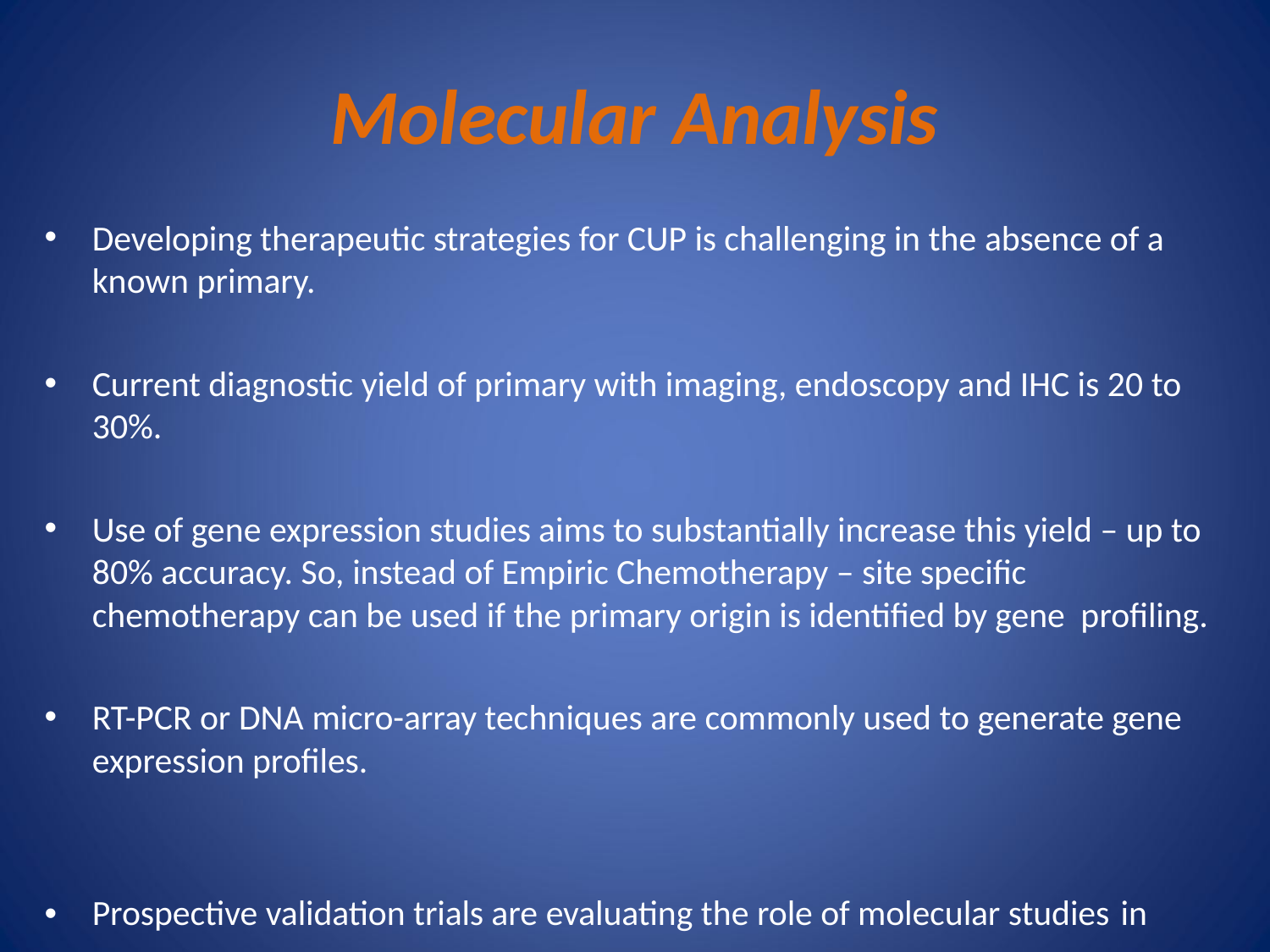

# Molecular Analysis
Developing therapeutic strategies for CUP is challenging in the absence of a  known primary.

Current diagnostic yield of primary with imaging, endoscopy and IHC is 20 to  30%.

Use of gene expression studies aims to substantially increase this yield – up to  80% accuracy. So, instead of Empiric Chemotherapy – site specific  chemotherapy can be used if the primary origin is identified by gene  profiling.

RT-PCR or DNA micro-array techniques are commonly used to generate gene  expression profiles.
Prospective validation trials are evaluating the role of molecular studies in
•